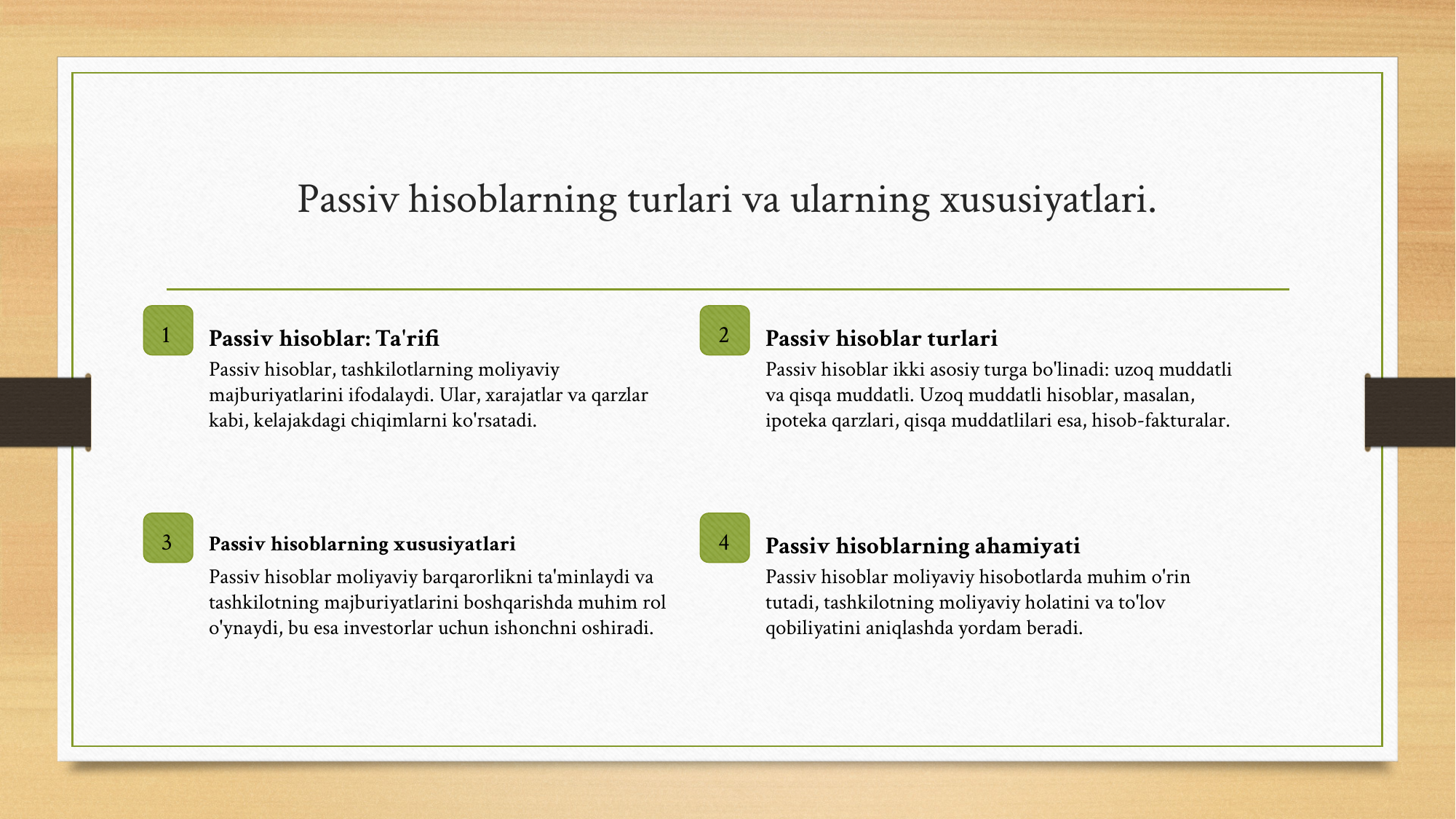

# Passiv hisoblarning turlari va ularning xususiyatlari.

1
2
Passiv hisoblar: Ta'rifi
Passiv hisoblar turlari
Passiv hisoblar, tashkilotlarning moliyaviy majburiyatlarini ifodalaydi. Ular, xarajatlar va qarzlar kabi, kelajakdagi chiqimlarni ko'rsatadi.
Passiv hisoblar ikki asosiy turga bo'linadi: uzoq muddatli va qisqa muddatli. Uzoq muddatli hisoblar, masalan, ipoteka qarzlari, qisqa muddatlilari esa, hisob-fakturalar.

3
4
Passiv hisoblarning xususiyatlari
Passiv hisoblarning ahamiyati
Passiv hisoblar moliyaviy barqarorlikni ta'minlaydi va tashkilotning majburiyatlarini boshqarishda muhim rol o'ynaydi, bu esa investorlar uchun ishonchni oshiradi.
Passiv hisoblar moliyaviy hisobotlarda muhim o'rin tutadi, tashkilotning moliyaviy holatini va to'lov qobiliyatini aniqlashda yordam beradi.